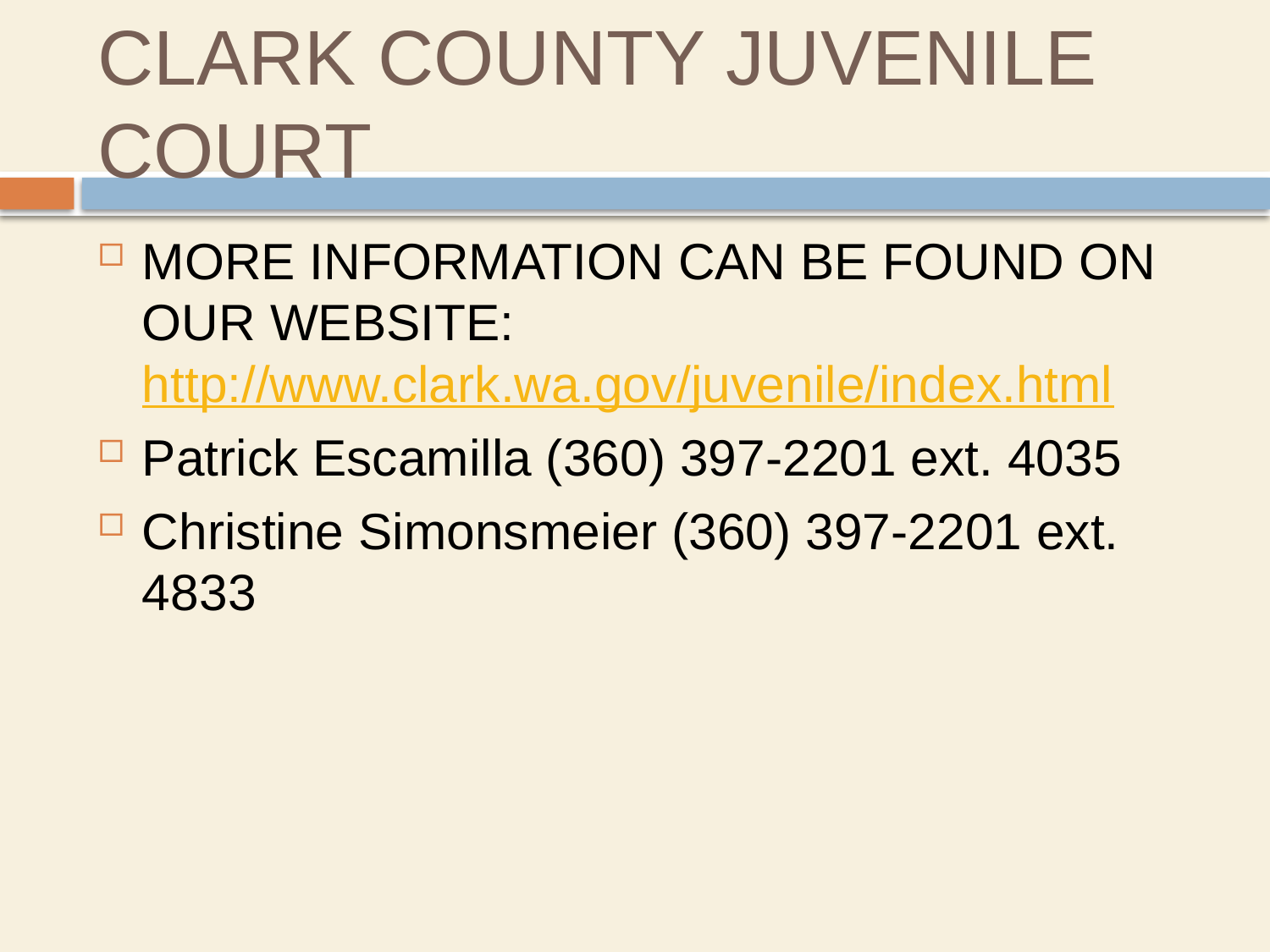

# CLARK COUNTY JUVENILE COURT
MORE INFORMATION CAN BE FOUND ON OUR WEBSITE: http://www.clark.wa.gov/juvenile/index.html
Patrick Escamilla (360) 397-2201 ext. 4035
Christine Simonsmeier (360) 397-2201 ext. 4833